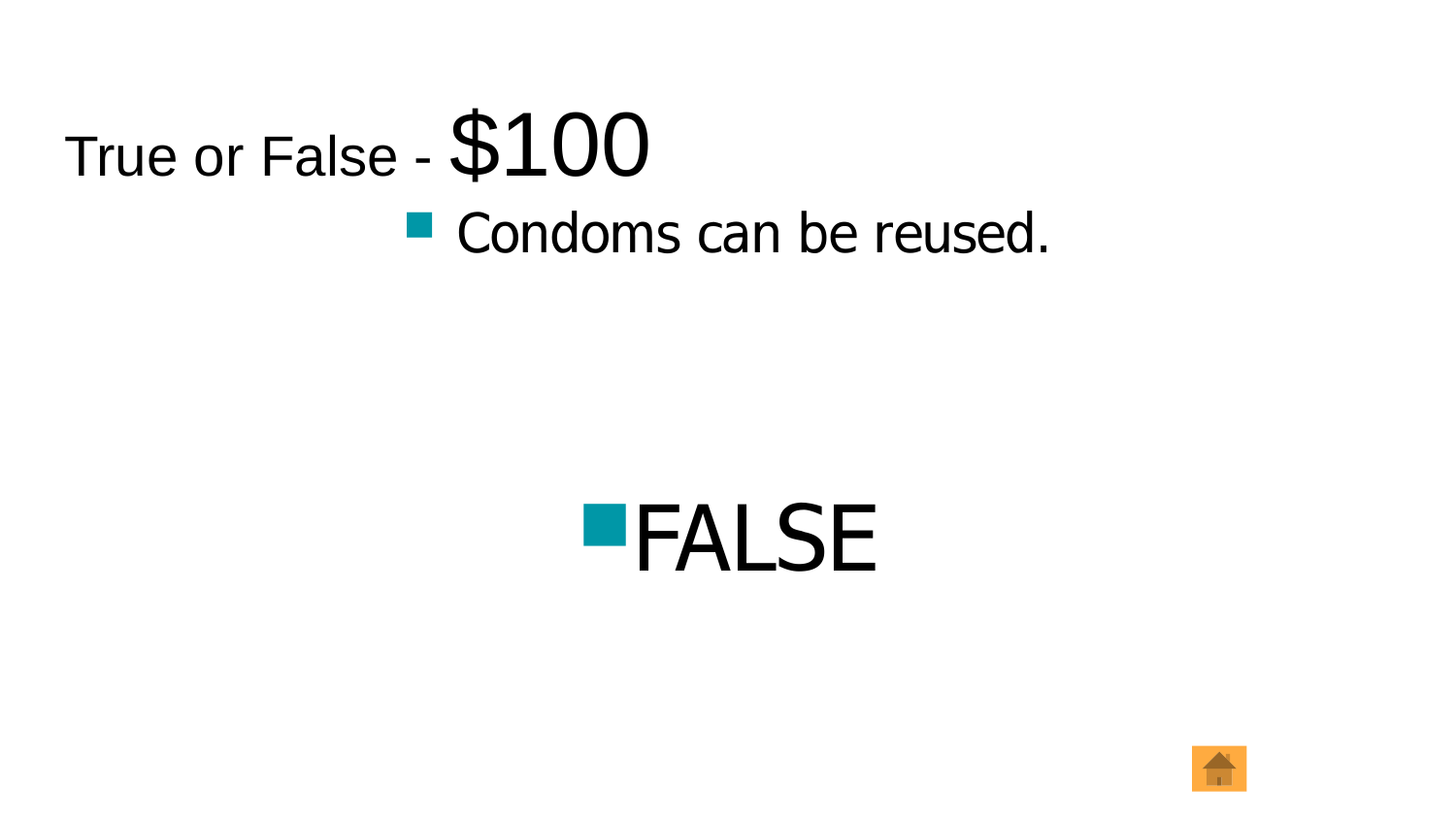

# True or False - $100
Condoms can be reused.
FALSE